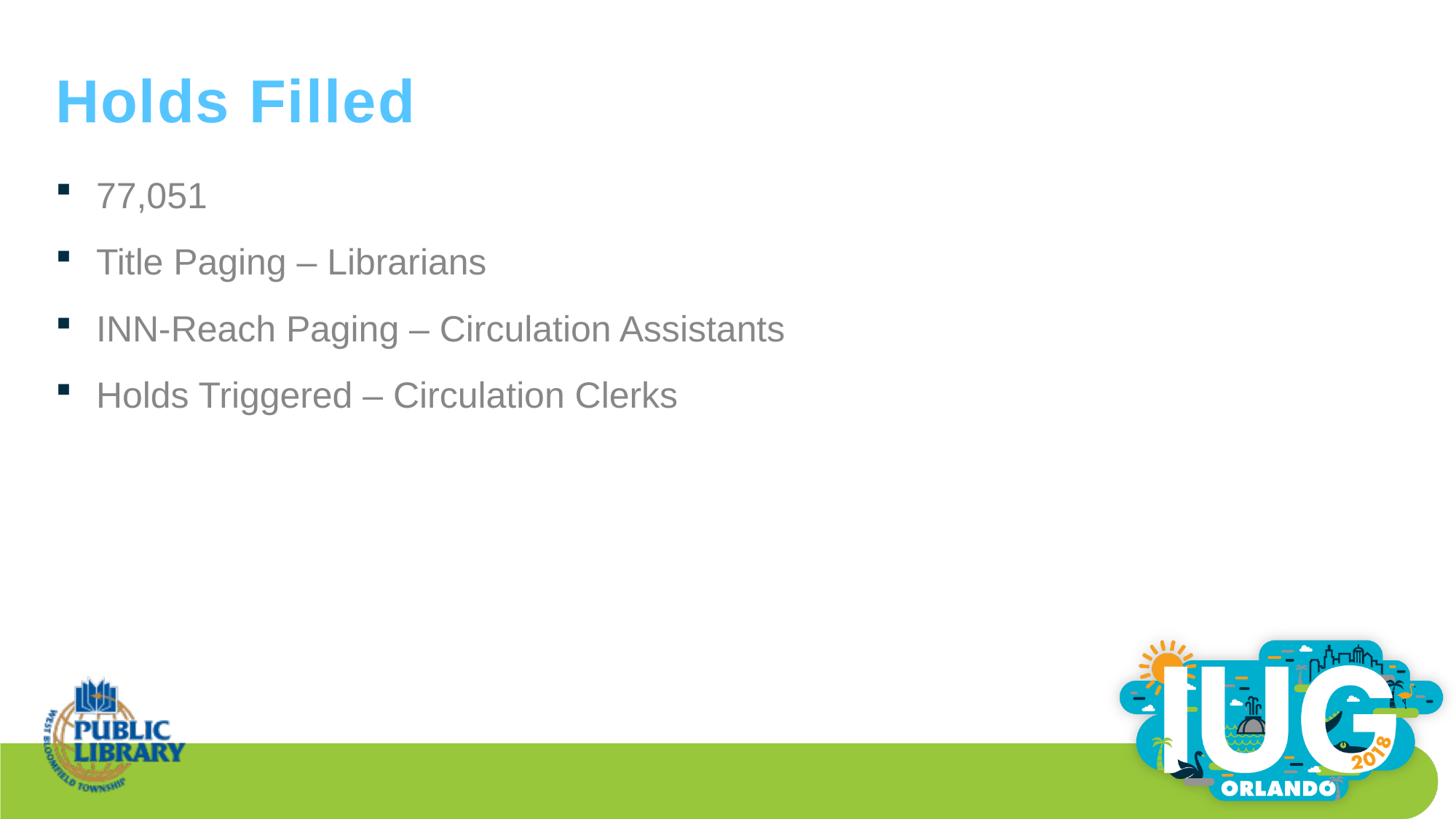

# Holds Filled
77,051
Title Paging – Librarians
INN-Reach Paging – Circulation Assistants
Holds Triggered – Circulation Clerks